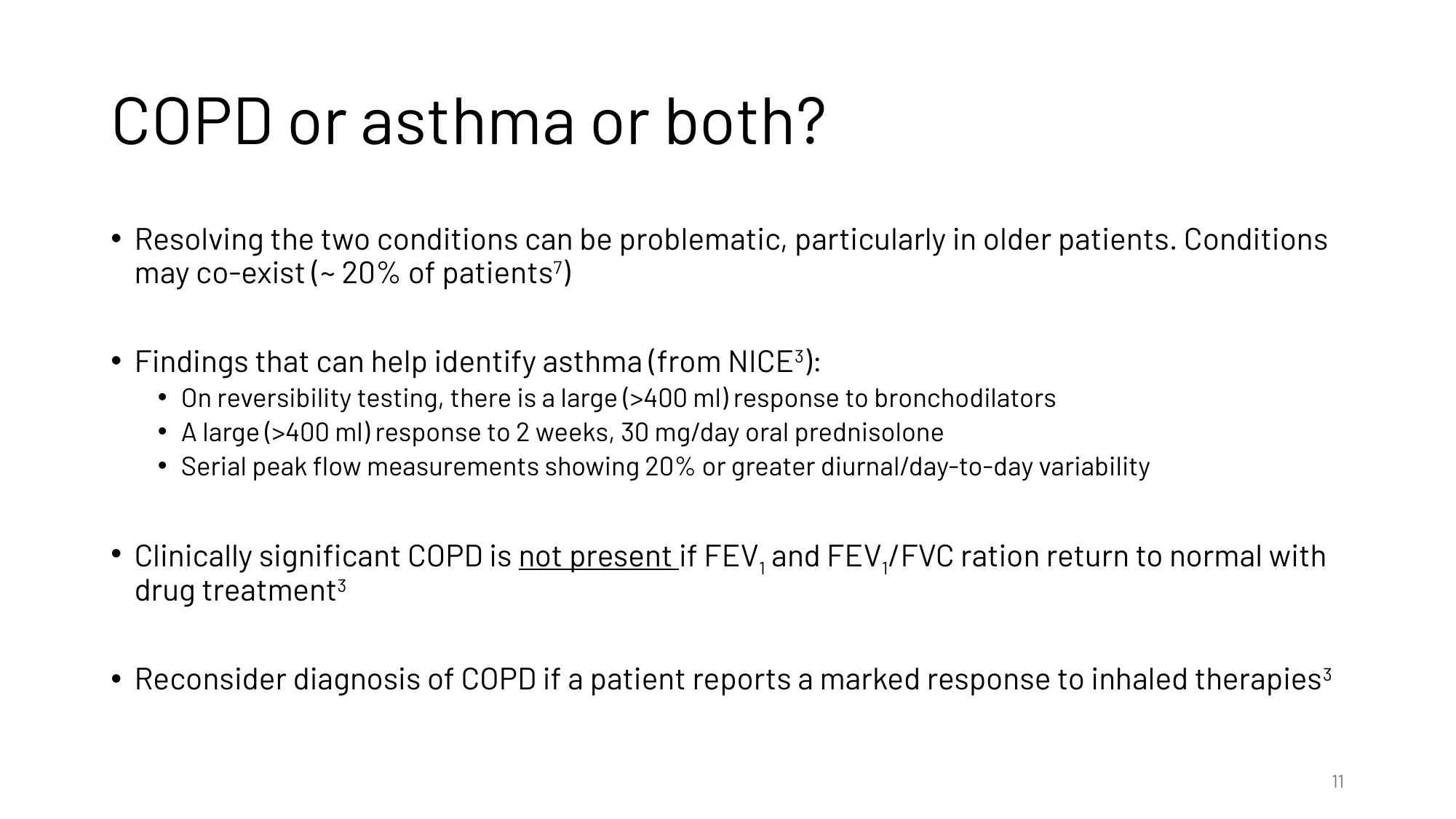

# COPD or asthma or both?
Resolving the two conditions can be problematic, particularly in older patients. Conditions may co-exist (~ 20% of patients7)

Findings that can help identify asthma (from NICE3):
On reversibility testing, there is a large (>400 ml) response to bronchodilators
A large (>400 ml) response to 2 weeks, 30 mg/day oral prednisolone
Serial peak flow measurements showing 20% or greater diurnal/day-to-day variability

Clinically significant COPD is not present if FEV1 and FEV1/FVC ration return to normal with drug treatment3

Reconsider diagnosis of COPD if a patient reports a marked response to inhaled therapies3
11